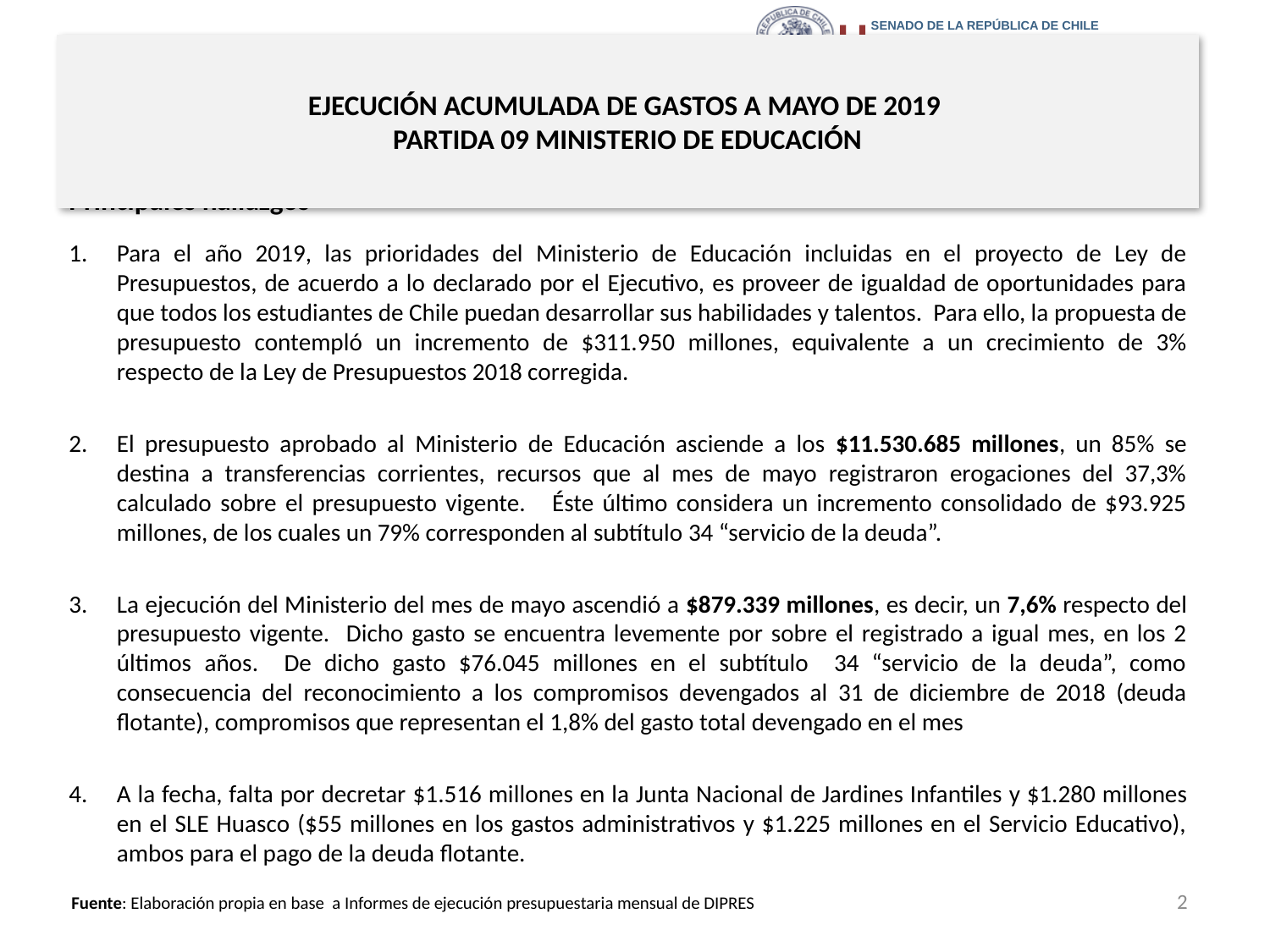

# EJECUCIÓN ACUMULADA DE GASTOS A MAYO DE 2019 PARTIDA 09 MINISTERIO DE EDUCACIÓN
Principales hallazgos
Para el año 2019, las prioridades del Ministerio de Educación incluidas en el proyecto de Ley de Presupuestos, de acuerdo a lo declarado por el Ejecutivo, es proveer de igualdad de oportunidades para que todos los estudiantes de Chile puedan desarrollar sus habilidades y talentos.  Para ello, la propuesta de presupuesto contempló un incremento de $311.950 millones, equivalente a un crecimiento de 3% respecto de la Ley de Presupuestos 2018 corregida.
El presupuesto aprobado al Ministerio de Educación asciende a los $11.530.685 millones, un 85% se destina a transferencias corrientes, recursos que al mes de mayo registraron erogaciones del 37,3% calculado sobre el presupuesto vigente.   Éste último considera un incremento consolidado de $93.925 millones, de los cuales un 79% corresponden al subtítulo 34 “servicio de la deuda”.
La ejecución del Ministerio del mes de mayo ascendió a $879.339 millones, es decir, un 7,6% respecto del presupuesto vigente.  Dicho gasto se encuentra levemente por sobre el registrado a igual mes, en los 2 últimos años.  De dicho gasto $76.045 millones en el subtítulo  34 “servicio de la deuda”, como consecuencia del reconocimiento a los compromisos devengados al 31 de diciembre de 2018 (deuda flotante), compromisos que representan el 1,8% del gasto total devengado en el mes
A la fecha, falta por decretar $1.516 millones en la Junta Nacional de Jardines Infantiles y $1.280 millones en el SLE Huasco ($55 millones en los gastos administrativos y $1.225 millones en el Servicio Educativo), ambos para el pago de la deuda flotante.
2